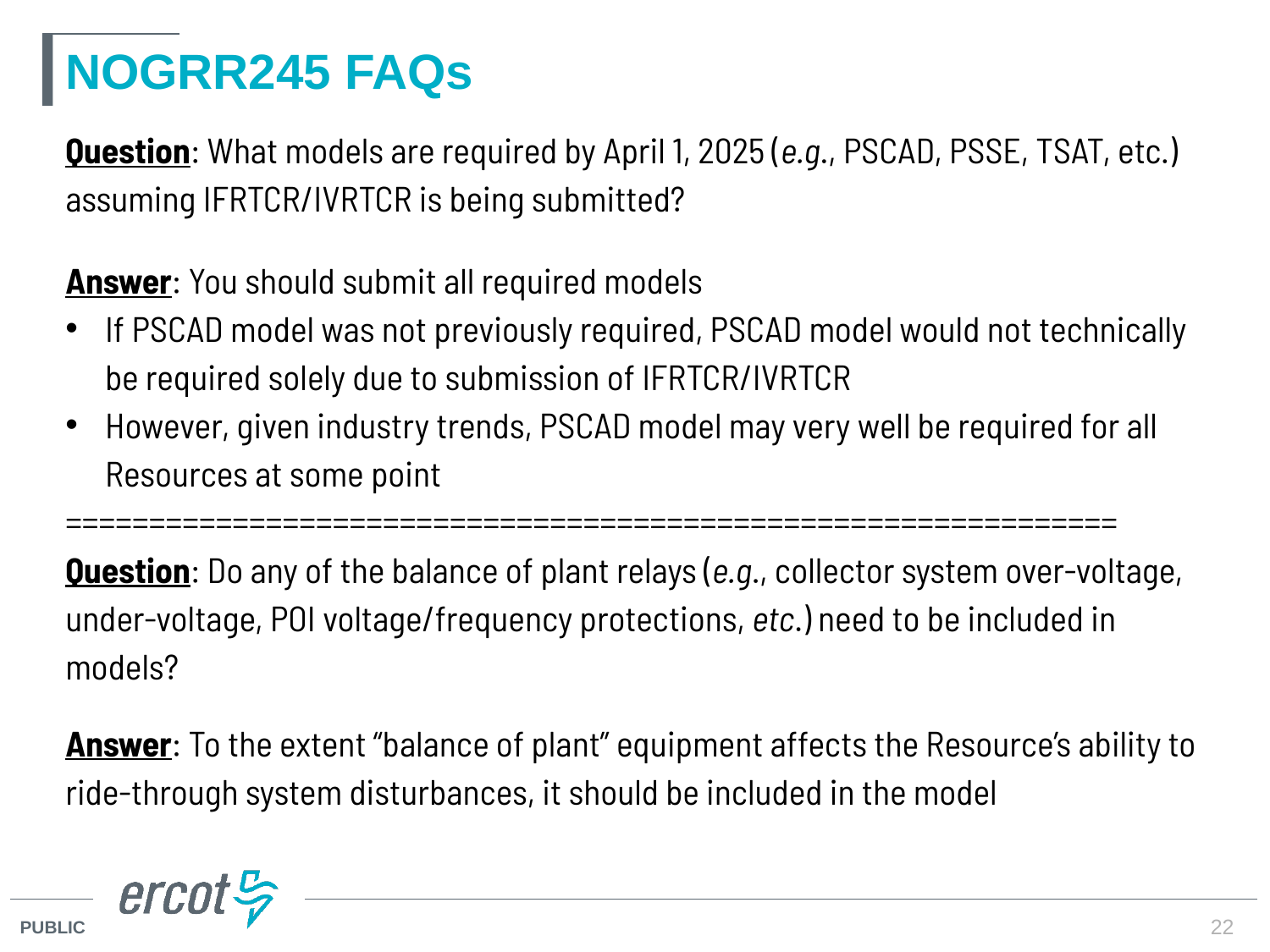

# NOGRR245 FAQs
Question: What models are required by April 1, 2025 (e.g., PSCAD, PSSE, TSAT, etc.) assuming IFRTCR/IVRTCR is being submitted?

Answer: You should submit all required models
If PSCAD model was not previously required, PSCAD model would not technically be required solely due to submission of IFRTCR/IVRTCR
However, given industry trends, PSCAD model may very well be required for all Resources at some point
===============================================================
Question: Do any of the balance of plant relays (e.g., collector system over-voltage, under-voltage, POI voltage/frequency protections, etc.) need to be included in models?

Answer: To the extent “balance of plant” equipment affects the Resource’s ability to ride-through system disturbances, it should be included in the model
22